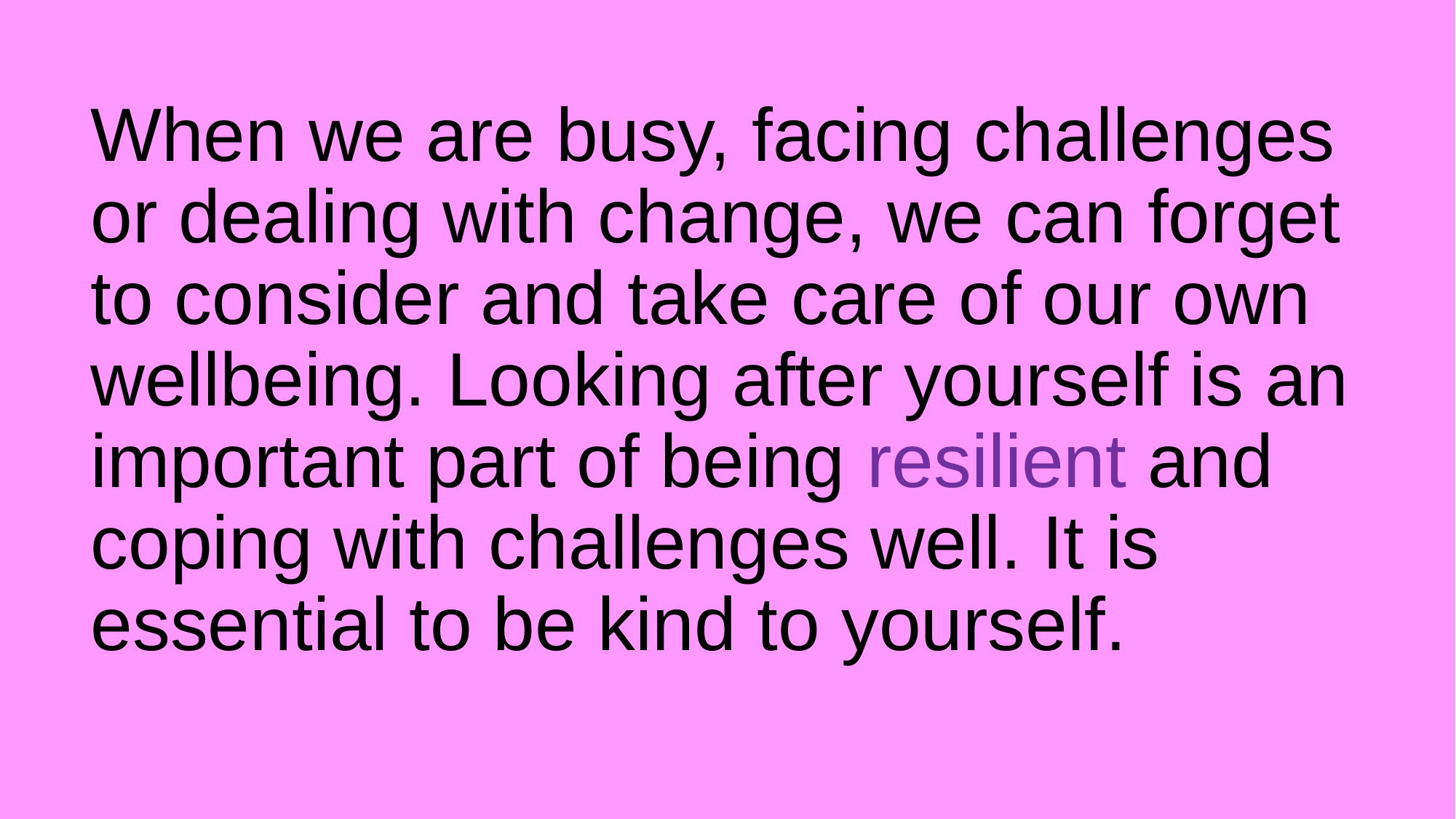

When we are busy, facing challenges or dealing with change, we can forget to consider and take care of our own wellbeing. Looking after yourself is an important part of being resilient and coping with challenges well. It is essential to be kind to yourself.